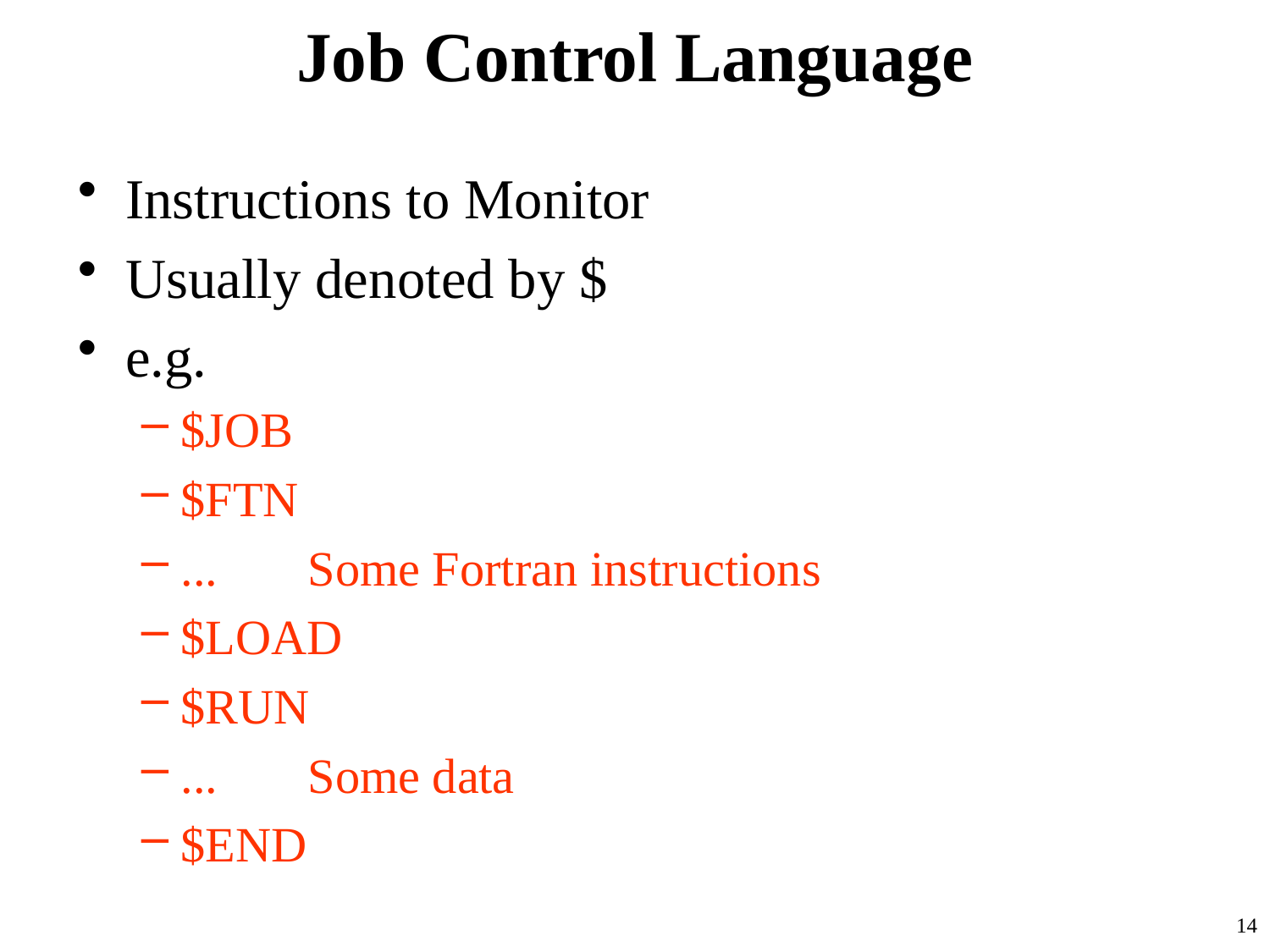

# Job Control Language
Instructions to Monitor
Usually denoted by $
e.g.
$JOB
$FTN
...	Some Fortran instructions
$LOAD
$RUN
...	Some data
$END
14